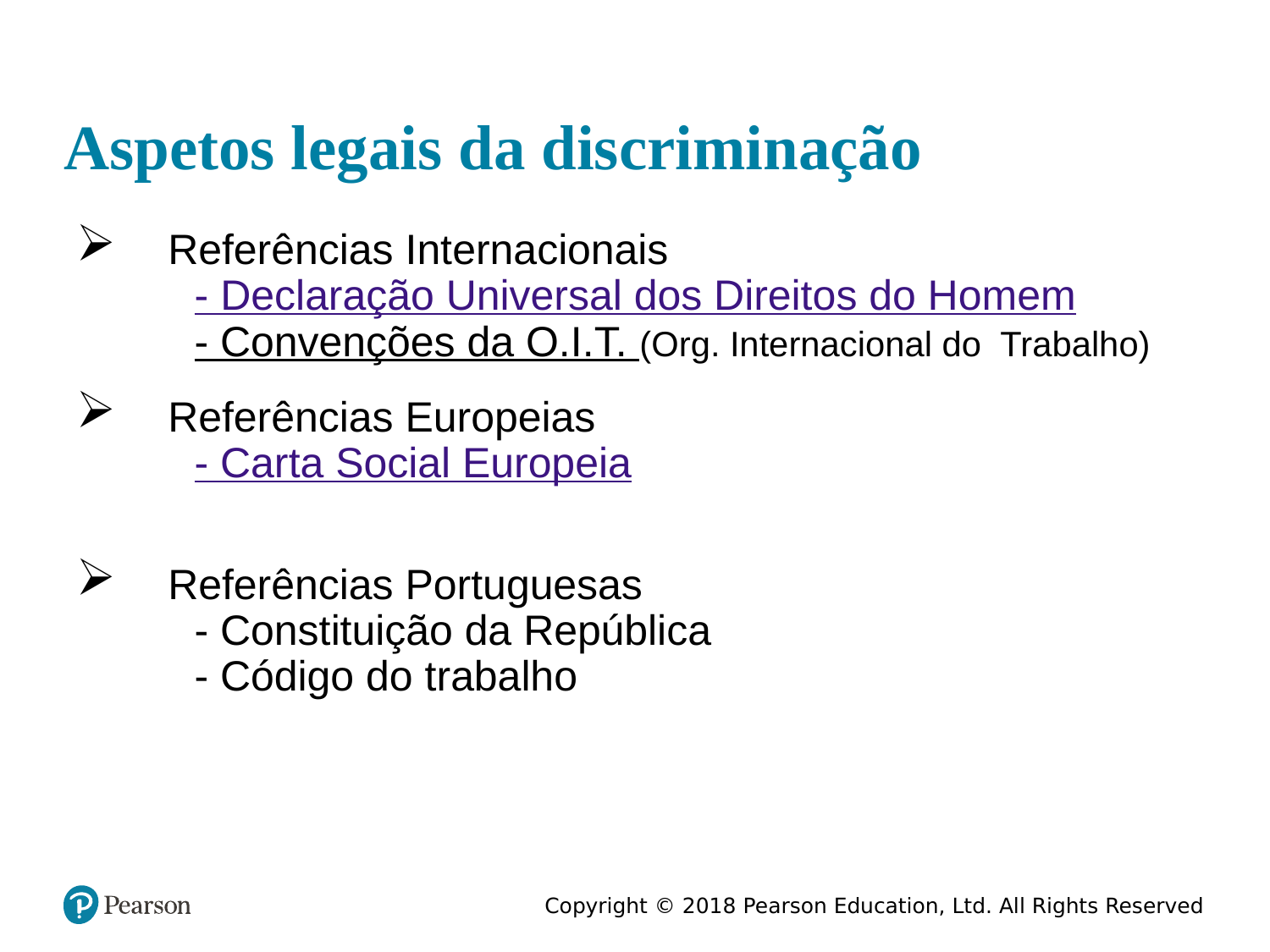

# Aspetos legais da discriminação
Referências Internacionais
- Declaração Universal dos Direitos do Homem
- Convenções da O.I.T. (Org. Internacional do  Trabalho)

Referências Europeias
- Carta Social Europeia

Referências Portuguesas
- Constituição da República
- Código do trabalho